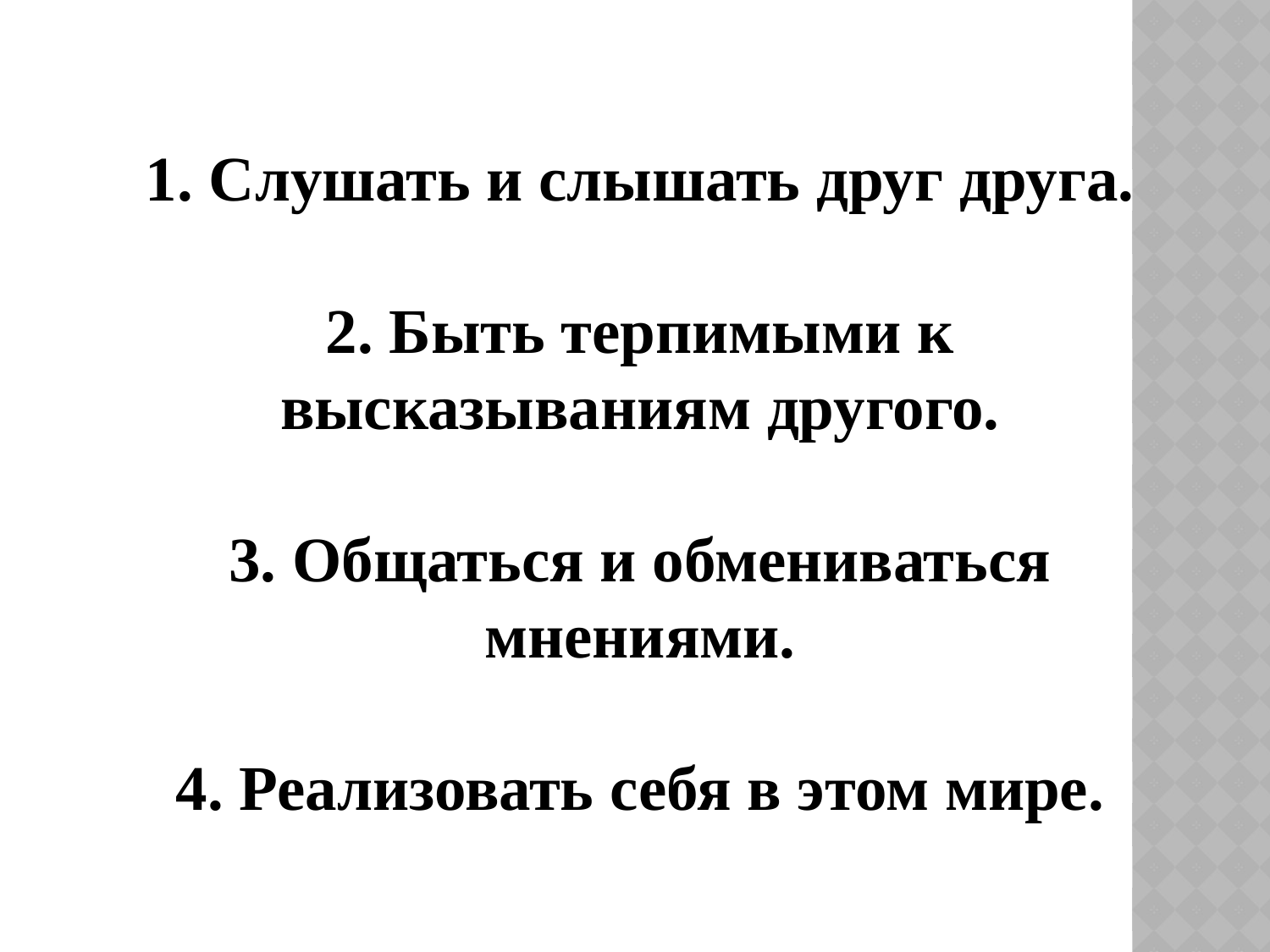

1. Слушать и слышать друг друга.

2. Быть терпимыми к высказываниям другого.

3. Общаться и обмениваться мнениями.

4. Реализовать себя в этом мире.